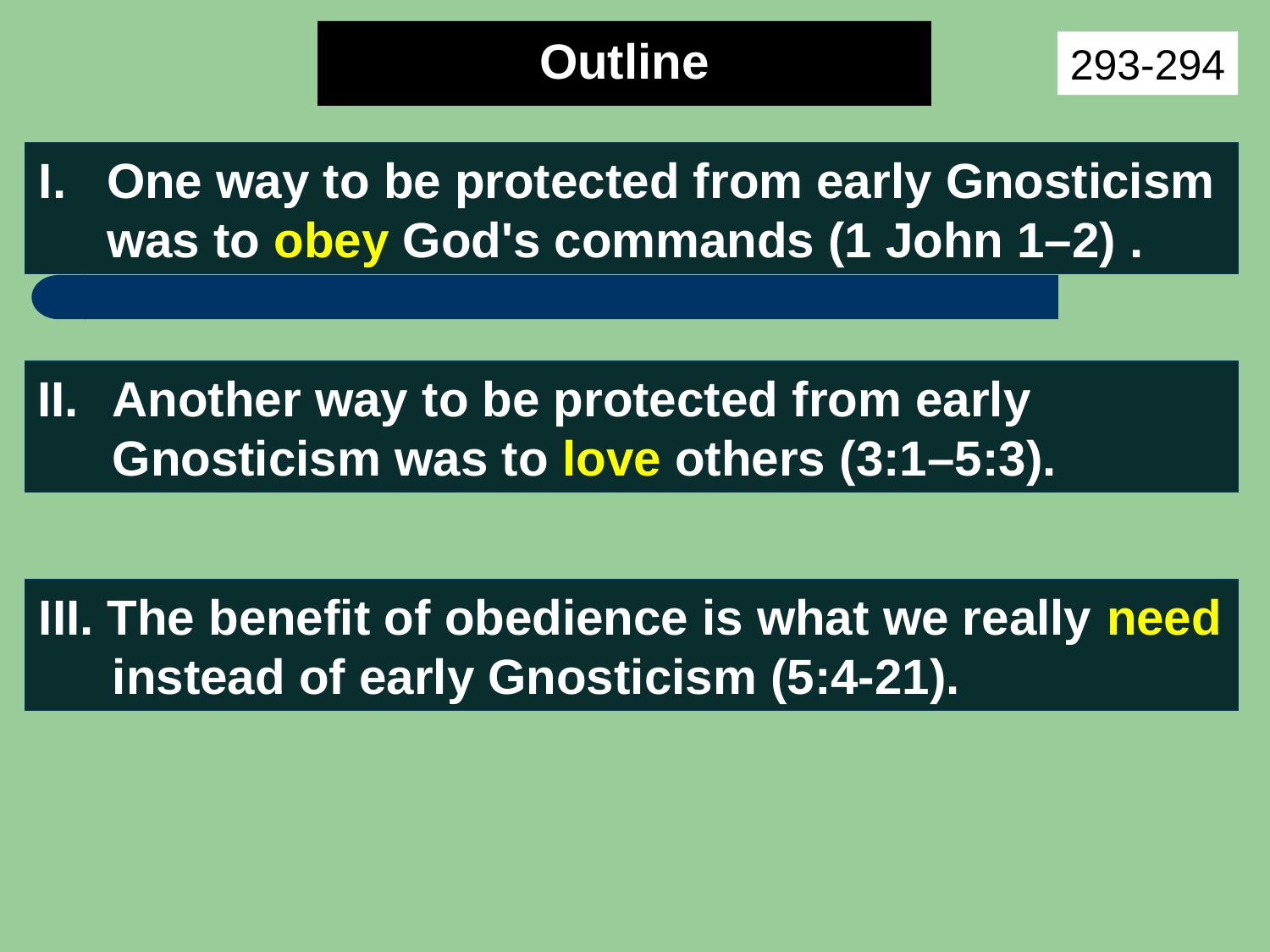

Outline
293-294
I.	One way to be protected from early Gnosticism was to obey God's commands (1 John 1–2) .
II.	Another way to be protected from early Gnosticism was to love others (3:1–5:3).
III. The benefit of obedience is what we really need instead of early Gnosticism (5:4-21).